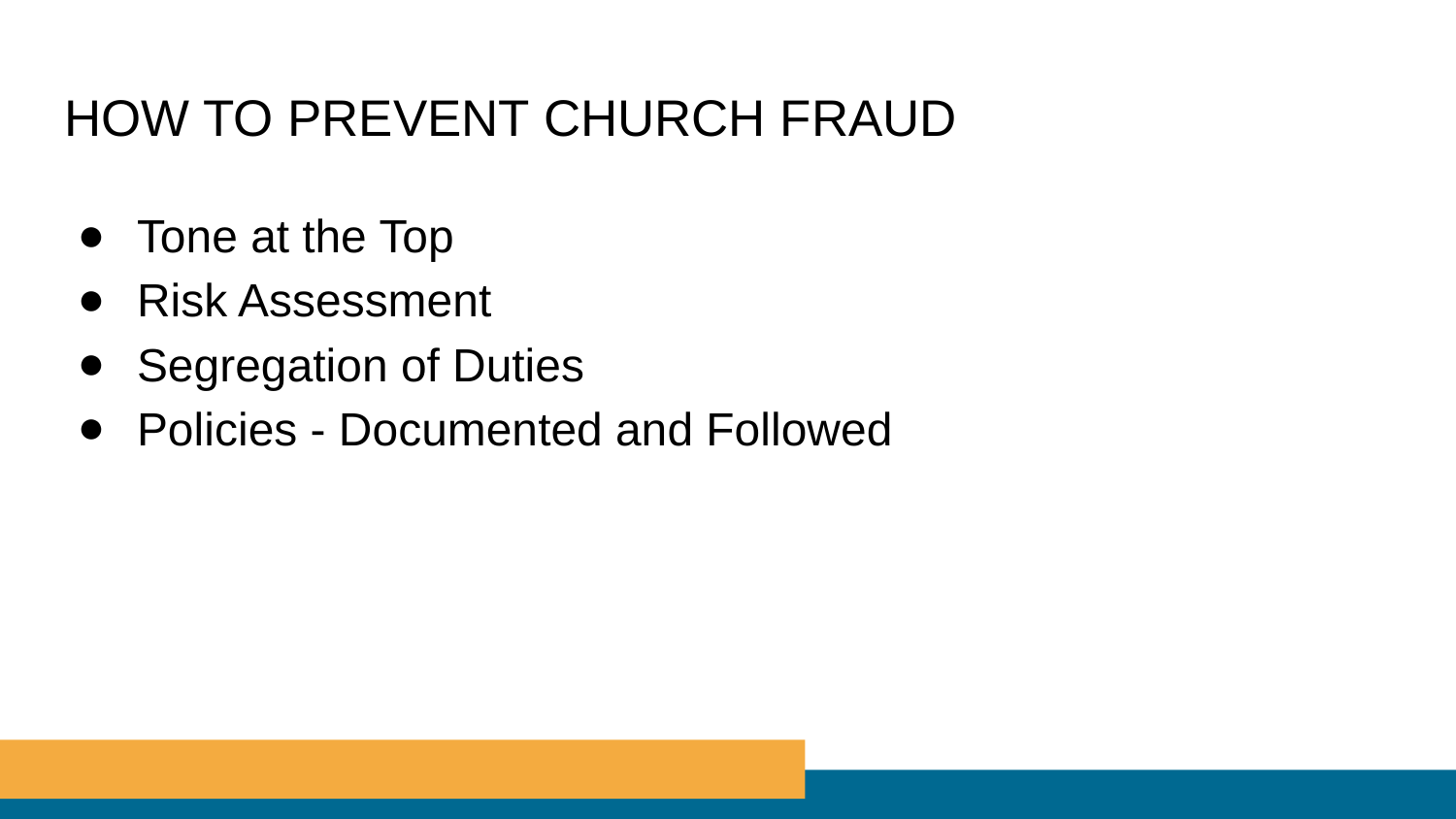

# HOW TO PREVENT CHURCH FRAUD

Tone at the Top
Risk Assessment
Segregation of Duties
Policies - Documented and Followed